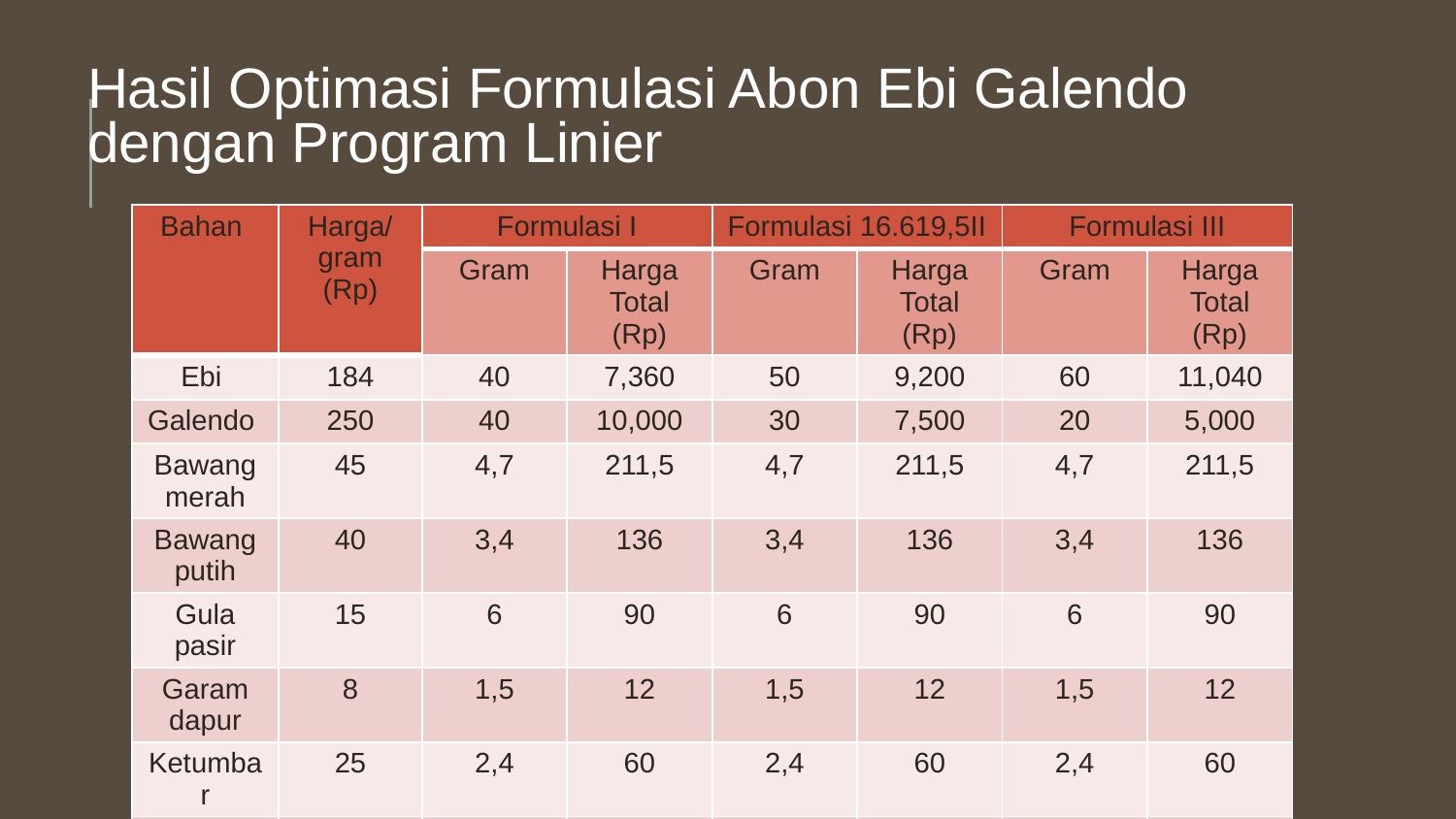

# Hasil Optimasi Formulasi Abon Ebi Galendo dengan Program Linier
| Bahan | Harga/ gram (Rp) | Formulasi I |  | Formulasi 16.619,5II |  | Formulasi III |  |
| --- | --- | --- | --- | --- | --- | --- | --- |
|  |  | Gram | Harga Total (Rp) | Gram | Harga Total (Rp) | Gram | Harga Total (Rp) |
| Ebi | 184 | 40 | 7,360 | 50 | 9,200 | 60 | 11,040 |
| Galendo | 250 | 40 | 10,000 | 30 | 7,500 | 20 | 5,000 |
| Bawang merah | 45 | 4,7 | 211,5 | 4,7 | 211,5 | 4,7 | 211,5 |
| Bawang putih | 40 | 3,4 | 136 | 3,4 | 136 | 3,4 | 136 |
| Gula pasir | 15 | 6 | 90 | 6 | 90 | 6 | 90 |
| Garam dapur | 8 | 1,5 | 12 | 1,5 | 12 | 1,5 | 12 |
| Ketumbar | 25 | 2,4 | 60 | 2,4 | 60 | 2,4 | 60 |
| Laos | 30 | 2 | 70 | 2 | 90 | 2 | 70 |
| Harga per 100 gram (Rp) |  | 17.939,5 |  | 17.279,5 |  | 16.619,5 |  |